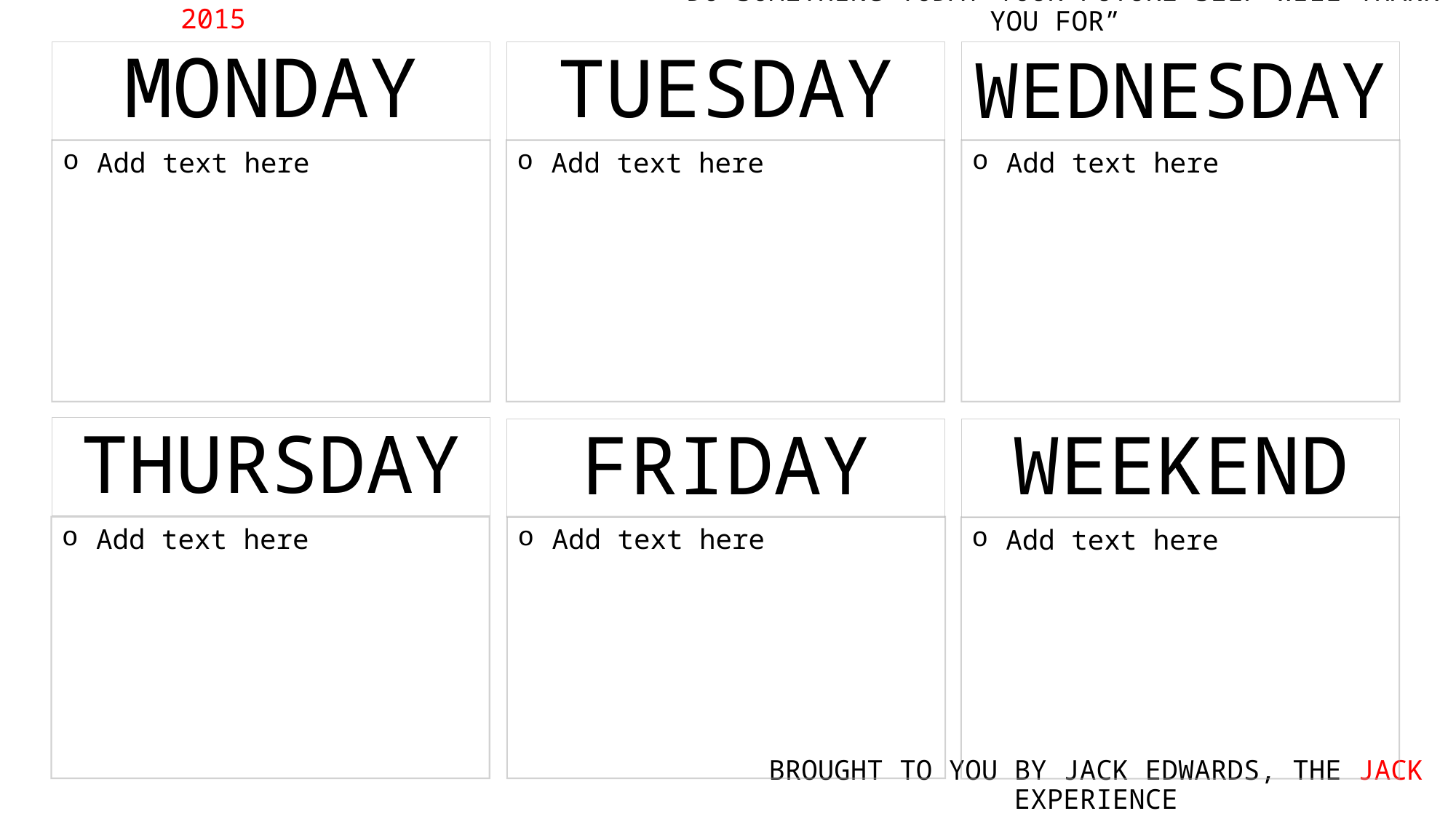

WEEK BEGINNING: 9 MARCH 2015
“DO SOMETHING TODAY YOUR FUTURE SELF WILL THANK YOU FOR”
MONDAY
TUESDAY
WEDNESDAY
Add text here
Add text here
Add text here
THURSDAY
FRIDAY
WEEKEND
Add text here
Add text here
Add text here
BROUGHT TO YOU BY JACK EDWARDS, THE JACK EXPERIENCE